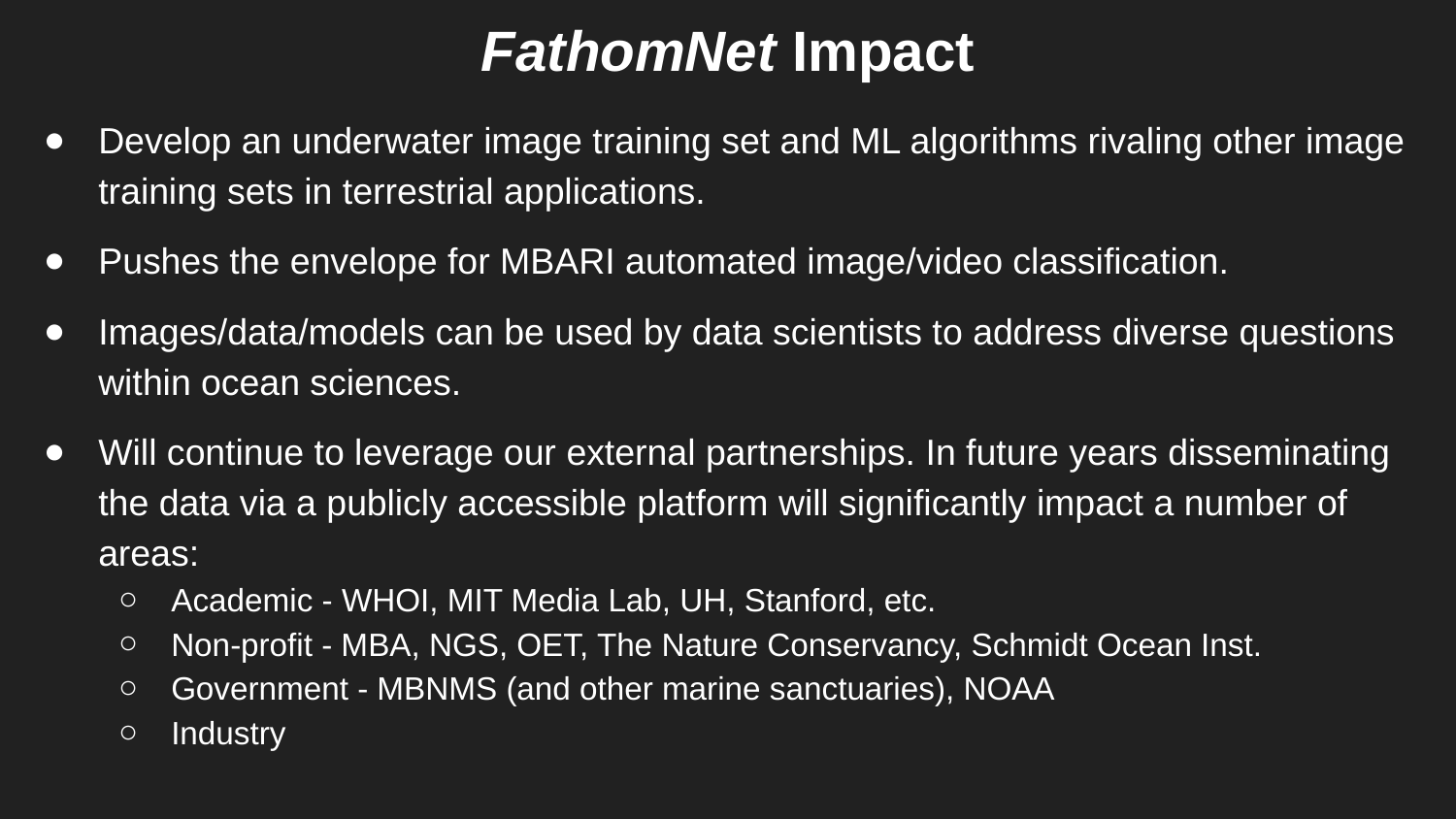

# FathomNet Impact
Develop an underwater image training set and ML algorithms rivaling other image training sets in terrestrial applications.
Pushes the envelope for MBARI automated image/video classification.
Images/data/models can be used by data scientists to address diverse questions within ocean sciences.
Will continue to leverage our external partnerships. In future years disseminating the data via a publicly accessible platform will significantly impact a number of areas:
Academic - WHOI, MIT Media Lab, UH, Stanford, etc.
Non-profit - MBA, NGS, OET, The Nature Conservancy, Schmidt Ocean Inst.
Government - MBNMS (and other marine sanctuaries), NOAA
Industry